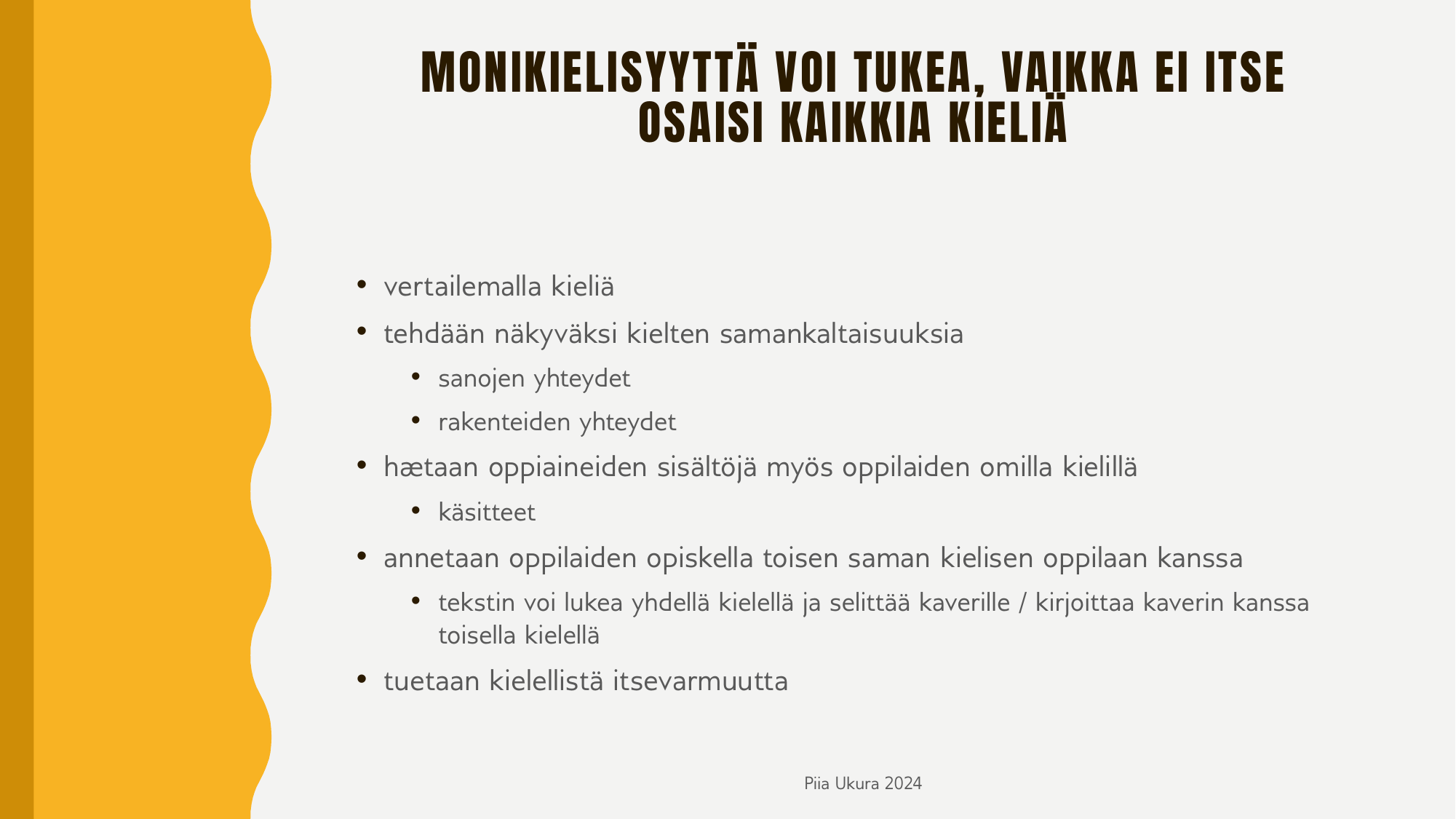

# Monikielisyyttä voi tukea, vaikka ei itse osaisi kaikkia kieliä
vertailemalla kieliä
tehdään näkyväksi kielten samankaltaisuuksia
sanojen yhteydet
rakenteiden yhteydet
haetaan oppiaineiden sisältöjä myös oppilaiden omilla kielillä
käsitteet
annetaan oppilaiden opiskella toisen saman kielisen oppilaan kanssa
tekstin voi lukea yhdellä kielellä ja selittää kaverille / kirjoittaa kaverin kanssa toisella kielellä
tuetaan kielellistä itsevarmuutta
Piia Ukura 2024